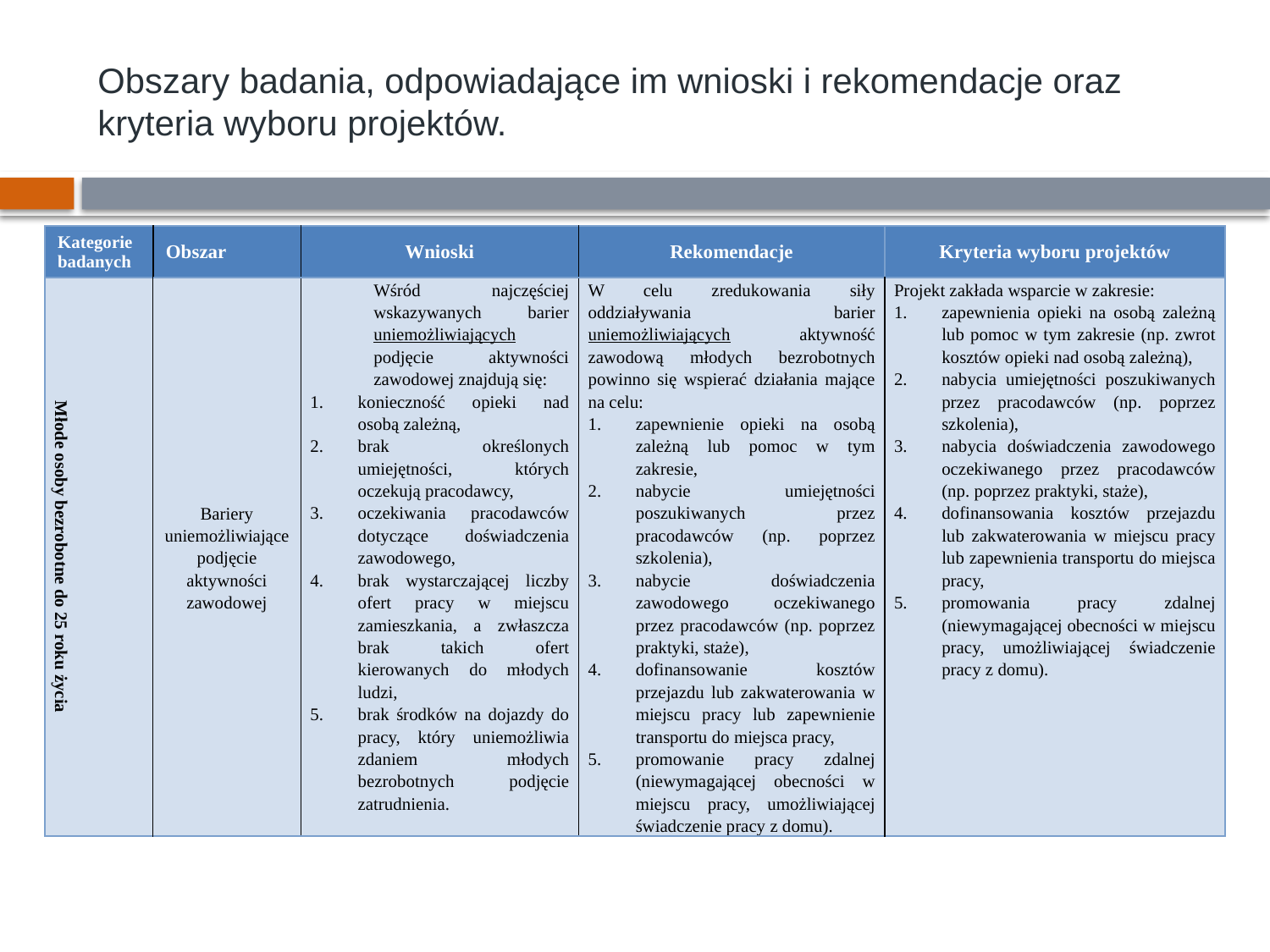

# Obszary badania, odpowiadające im wnioski i rekomendacje oraz kryteria wyboru projektów.
| Kategorie badanych | Obszar | Wnioski | Rekomendacje | Kryteria wyboru projektów |
| --- | --- | --- | --- | --- |
| Młode osoby bezrobotne do 25 roku życia | Bariery uniemożliwiające podjęcie aktywności zawodowej | Wśród najczęściej wskazywanych barier uniemożliwiających podjęcie aktywności zawodowej znajdują się: konieczność opieki nad osobą zależną, brak określonych umiejętności, których oczekują pracodawcy, oczekiwania pracodawców dotyczące doświadczenia zawodowego, brak wystarczającej liczby ofert pracy w miejscu zamieszkania, a zwłaszcza brak takich ofert kierowanych do młodych ludzi, brak środków na dojazdy do pracy, który uniemożliwia zdaniem młodych bezrobotnych podjęcie zatrudnienia. | W celu zredukowania siły oddziaływania barier uniemożliwiających aktywność zawodową młodych bezrobotnych powinno się wspierać działania mające na celu: zapewnienie opieki na osobą zależną lub pomoc w tym zakresie, nabycie umiejętności poszukiwanych przez pracodawców (np. poprzez szkolenia), nabycie doświadczenia zawodowego oczekiwanego przez pracodawców (np. poprzez praktyki, staże), dofinansowanie kosztów przejazdu lub zakwaterowania w miejscu pracy lub zapewnienie transportu do miejsca pracy, promowanie pracy zdalnej (niewymagającej obecności w miejscu pracy, umożliwiającej świadczenie pracy z domu). | Projekt zakłada wsparcie w zakresie: zapewnienia opieki na osobą zależną lub pomoc w tym zakresie (np. zwrot kosztów opieki nad osobą zależną), nabycia umiejętności poszukiwanych przez pracodawców (np. poprzez szkolenia), nabycia doświadczenia zawodowego oczekiwanego przez pracodawców (np. poprzez praktyki, staże), dofinansowania kosztów przejazdu lub zakwaterowania w miejscu pracy lub zapewnienia transportu do miejsca pracy, promowania pracy zdalnej (niewymagającej obecności w miejscu pracy, umożliwiającej świadczenie pracy z domu). |